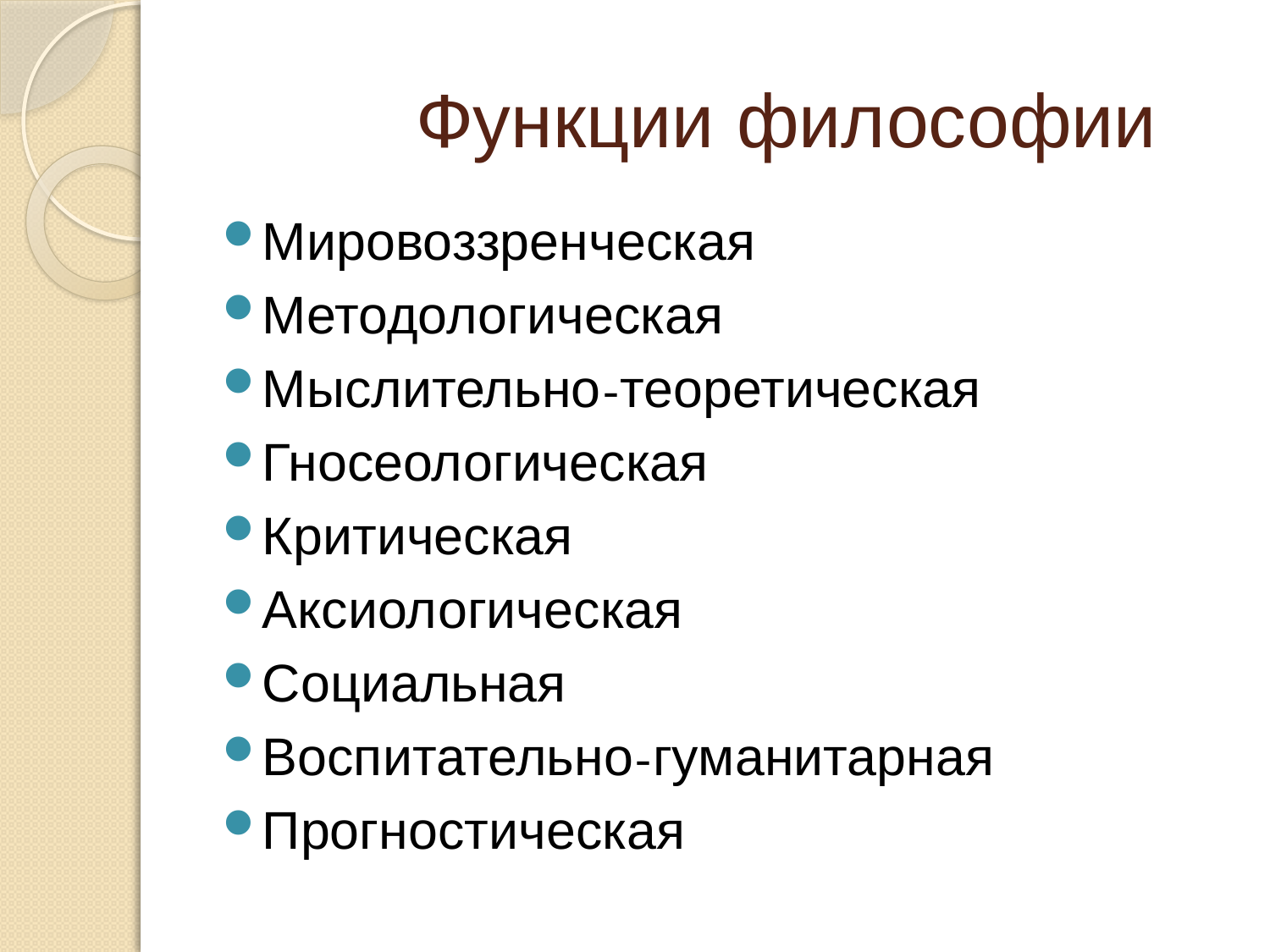

# Функции философии
Мировоззренческая
Методологическая
Мыслительно-теоретическая
Гносеологическая
Критическая
Аксиологическая
Социальная
Воспитательно-гуманитарная
Прогностическая